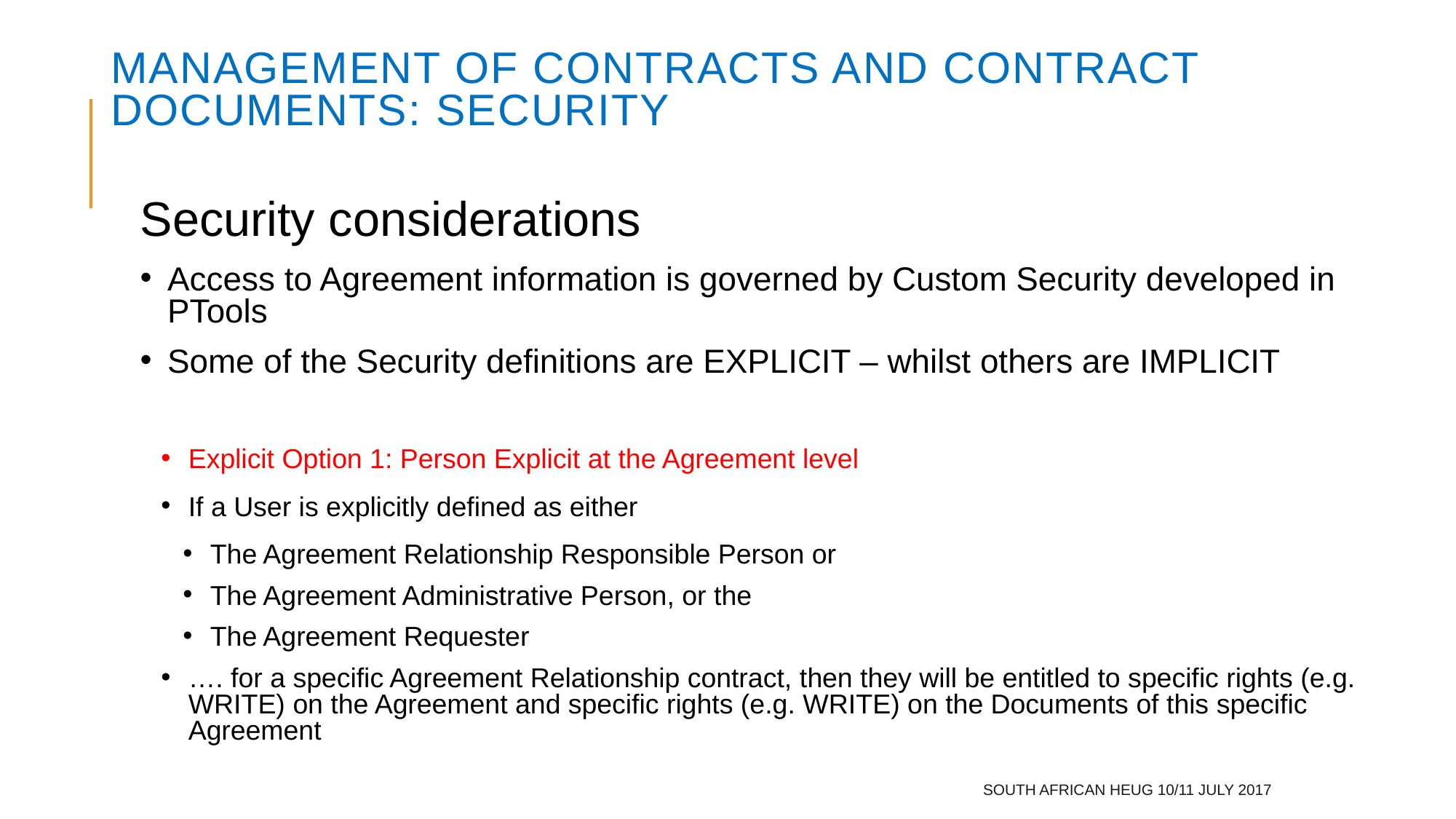

# Management of Contracts and Contract Documents: SECURITY
Security considerations
Access to Agreement information is governed by Custom Security developed in PTools
Some of the Security definitions are EXPLICIT – whilst others are IMPLICIT

Explicit Option 1: Person Explicit at the Agreement level
If a User is explicitly defined as either
The Agreement Relationship Responsible Person or
The Agreement Administrative Person, or the
The Agreement Requester
…. for a specific Agreement Relationship contract, then they will be entitled to specific rights (e.g. WRITE) on the Agreement and specific rights (e.g. WRITE) on the Documents of this specific Agreement

SOUTH AFRICAN HEUG 10/11 JULY 2017